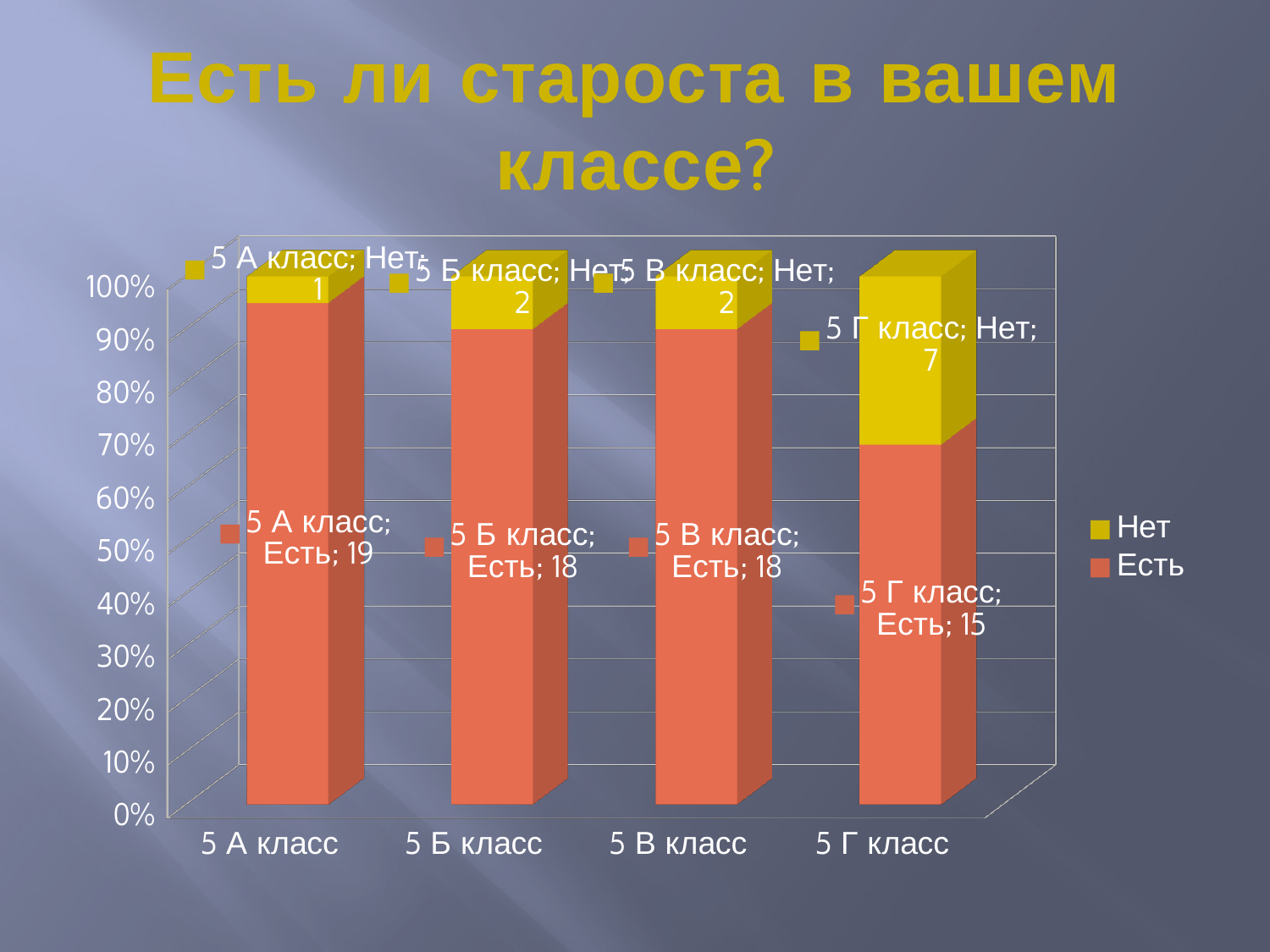

# Есть ли староста в вашем классе?

[unsupported chart]